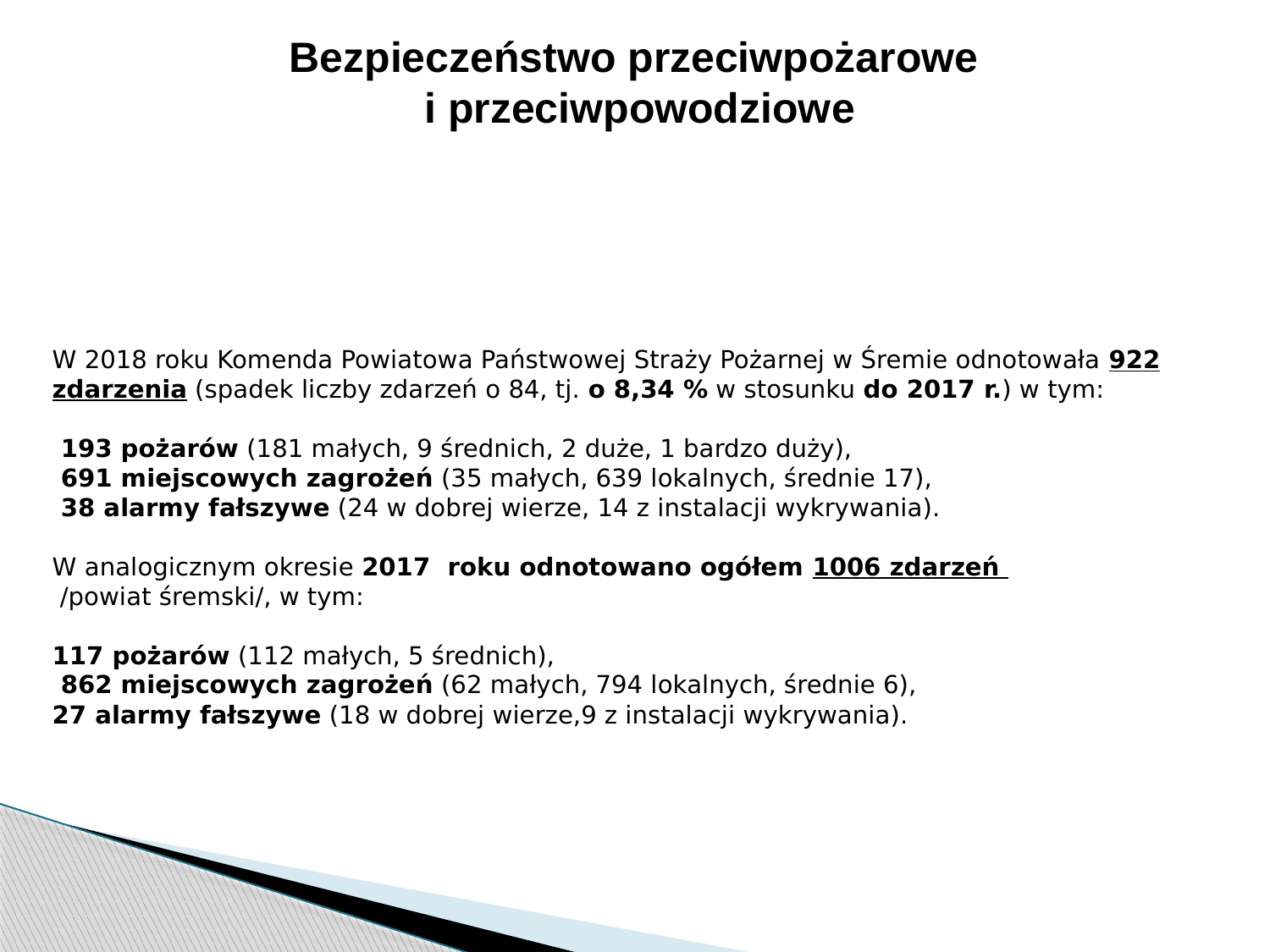

# Bezpieczeństwo przeciwpożarowe i przeciwpowodziowe

W 2018 roku Komenda Powiatowa Państwowej Straży Pożarnej w Śremie odnotowała 922 zdarzenia (spadek liczby zdarzeń o 84, tj. o 8,34 % w stosunku do 2017 r.) w tym:

 193 pożarów (181 małych, 9 średnich, 2 duże, 1 bardzo duży),
 691 miejscowych zagrożeń (35 małych, 639 lokalnych, średnie 17),
 38 alarmy fałszywe (24 w dobrej wierze, 14 z instalacji wykrywania).
W analogicznym okresie 2017  roku odnotowano ogółem 1006 zdarzeń
 /powiat śremski/, w tym:

117 pożarów (112 małych, 5 średnich),
 862 miejscowych zagrożeń (62 małych, 794 lokalnych, średnie 6),
27 alarmy fałszywe (18 w dobrej wierze,9 z instalacji wykrywania).